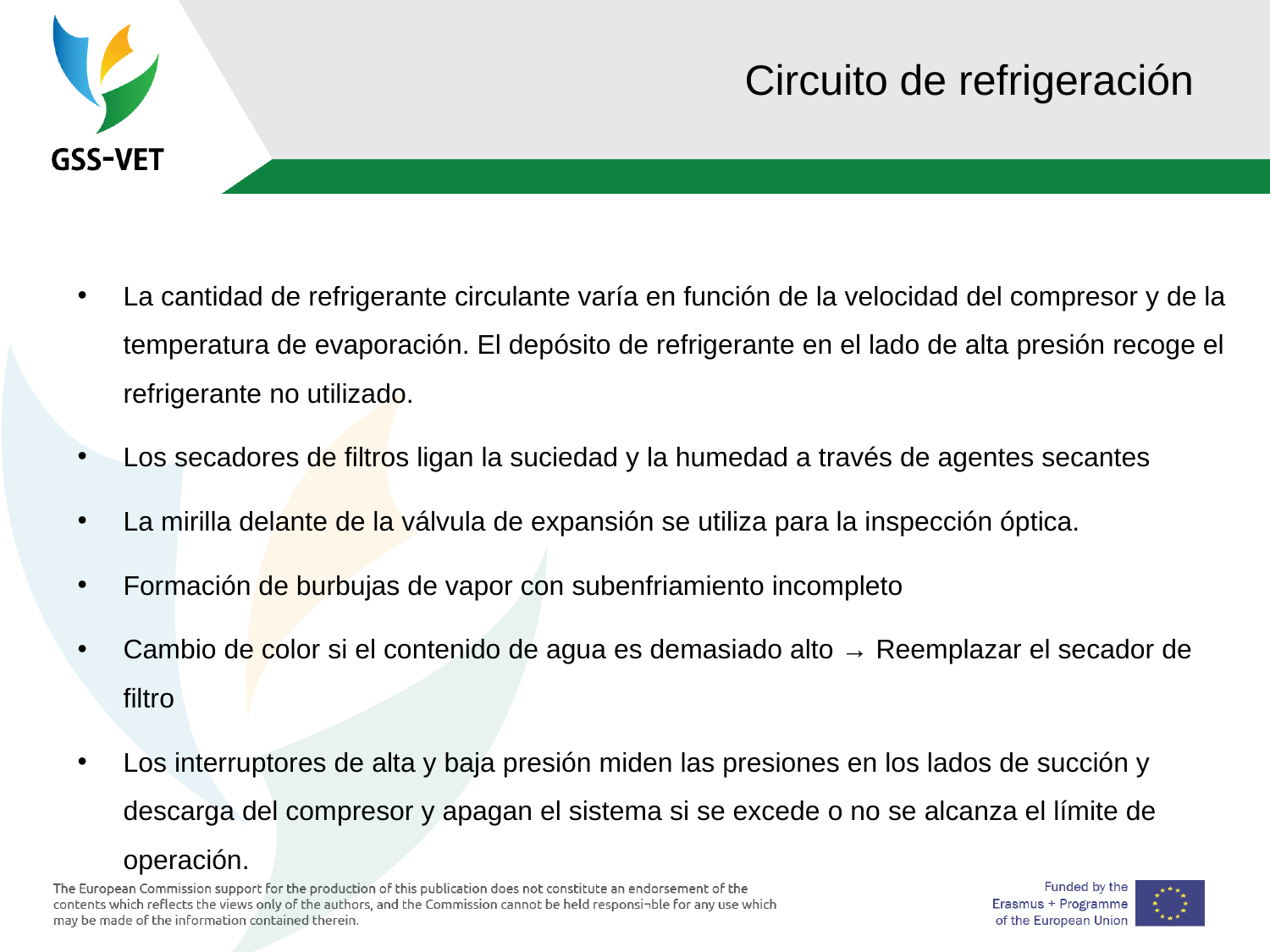

10
# Circuito de refrigeración
La cantidad de refrigerante circulante varía en función de la velocidad del compresor y de la temperatura de evaporación. El depósito de refrigerante en el lado de alta presión recoge el refrigerante no utilizado.
Los secadores de filtros ligan la suciedad y la humedad a través de agentes secantes
La mirilla delante de la válvula de expansión se utiliza para la inspección óptica.
Formación de burbujas de vapor con subenfriamiento incompleto
Cambio de color si el contenido de agua es demasiado alto → Reemplazar el secador de filtro
Los interruptores de alta y baja presión miden las presiones en los lados de succión y descarga del compresor y apagan el sistema si se excede o no se alcanza el límite de operación.